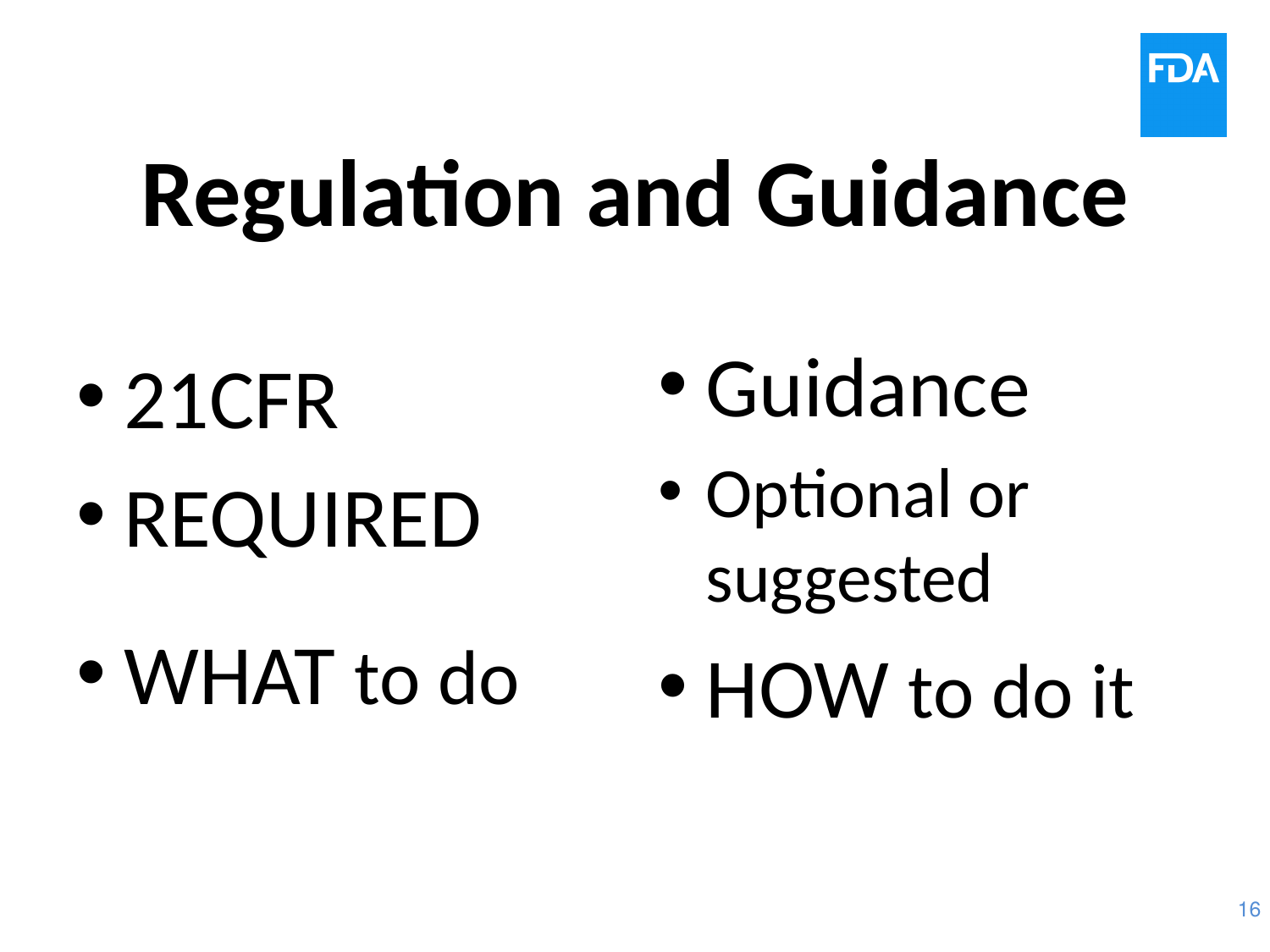

# Regulation and Guidance
Guidance
Optional or suggested
HOW to do it
21CFR
REQUIRED

WHAT to do